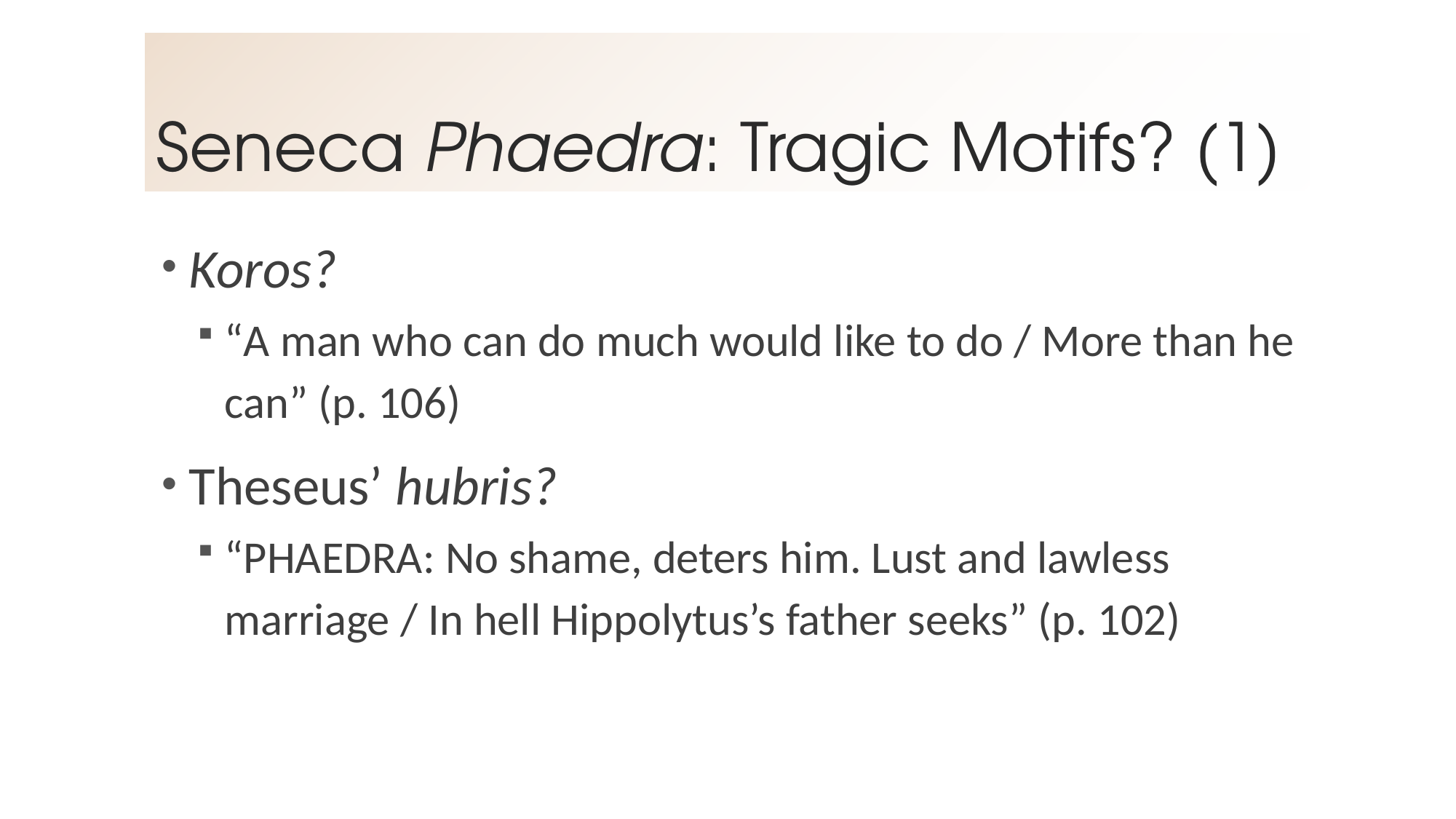

# Seneca Phaedra: Tragic Motifs? (1)
Koros?
“A man who can do much would like to do / More than he can” (p. 106)
Theseus’ hubris?
“PHAEDRA: No shame, deters him. Lust and lawless marriage / In hell Hippolytus’s father seeks” (p. 102)